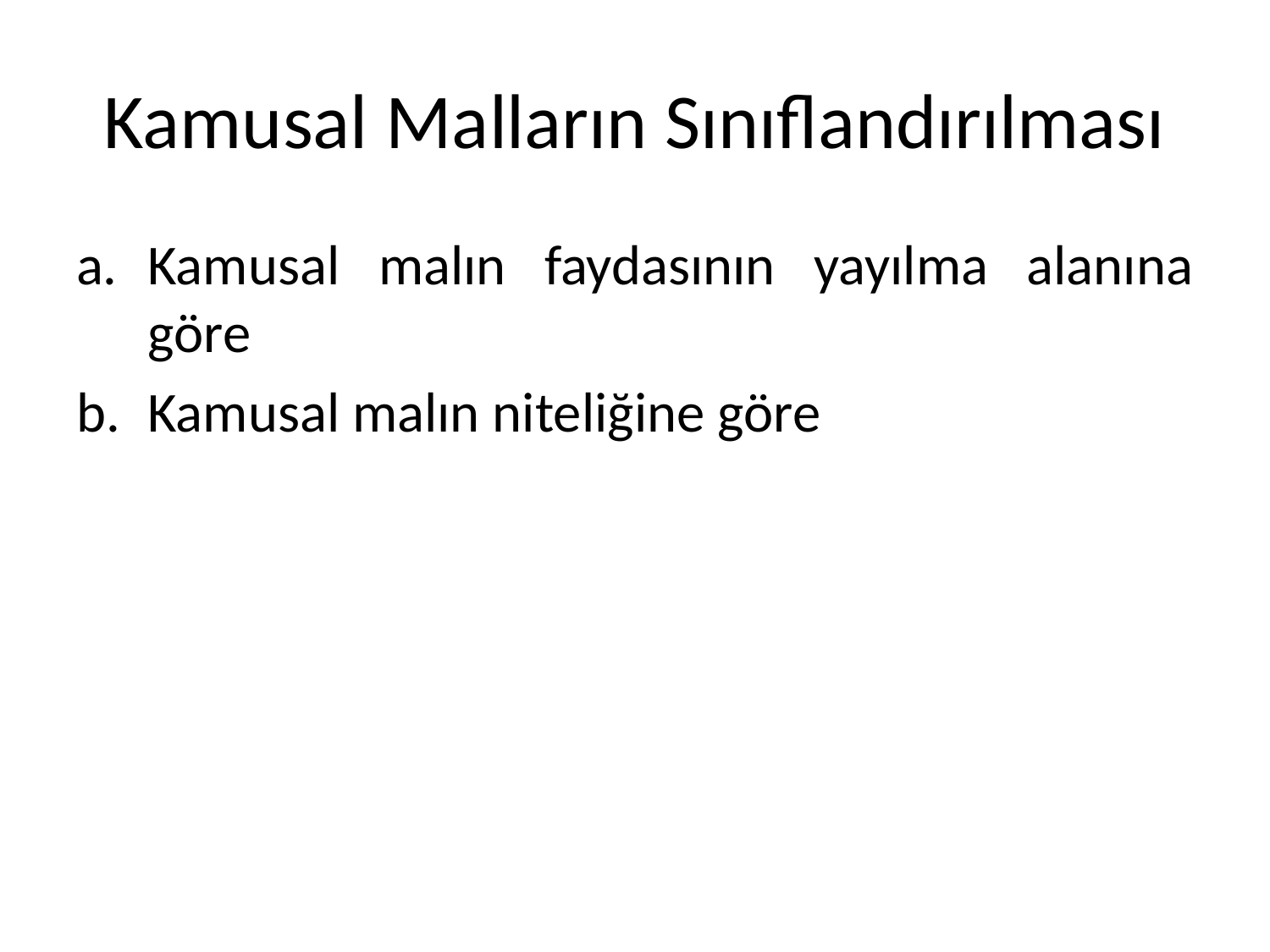

# Kamusal Malların Sınıflandırılması
Kamusal malın faydasının yayılma alanına göre
Kamusal malın niteliğine göre